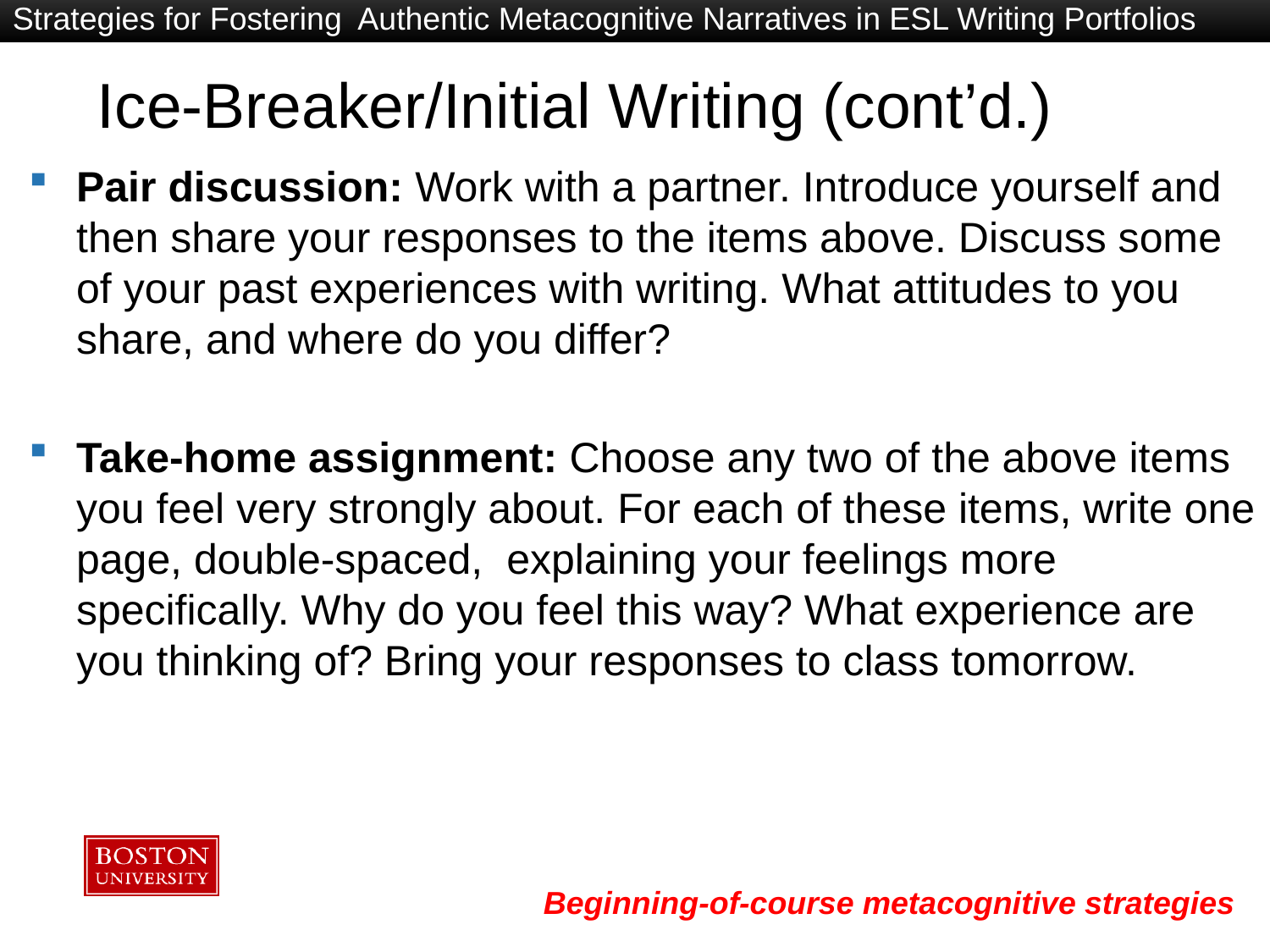

Strategies for Fostering  Authentic Metacognitive Narratives in ESL Writing Portfolios
# Ice-Breaker/Initial Writing (cont’d.)
Pair discussion: Work with a partner. Introduce yourself and then share your responses to the items above. Discuss some of your past experiences with writing. What attitudes to you share, and where do you differ?

Take-home assignment: Choose any two of the above items you feel very strongly about. For each of these items, write one page, double-spaced,  explaining your feelings more specifically. Why do you feel this way? What experience are you thinking of? Bring your responses to class tomorrow.

Beginning-of-course metacognitive strategies